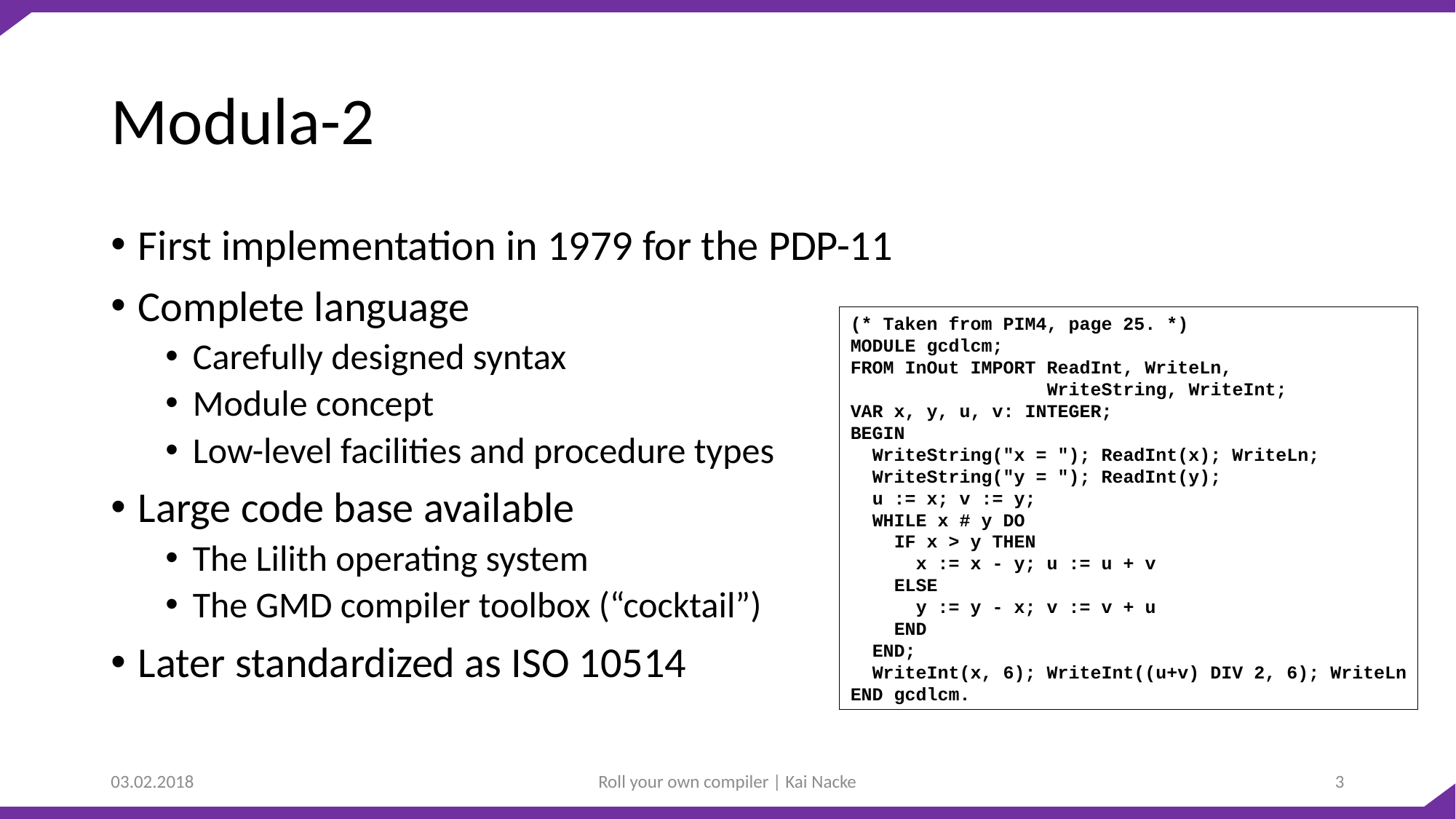

# Modula-2
First implementation in 1979 for the PDP-11
Complete language
Carefully designed syntax
Module concept
Low-level facilities and procedure types
Large code base available
The Lilith operating system
The GMD compiler toolbox (“cocktail”)
Later standardized as ISO 10514

(* Taken from PIM4, page 25. *)
MODULE gcdlcm;
FROM InOut IMPORT ReadInt, WriteLn,
                  WriteString, WriteInt;
VAR x, y, u, v: INTEGER;
BEGIN
  WriteString("x = "); ReadInt(x); WriteLn;
  WriteString("y = "); ReadInt(y);
  u := x; v := y;
  WHILE x # y DO
    IF x > y THEN
      x := x - y; u := u + v
    ELSE
      y := y - x; v := v + u
    END
  END;
  WriteInt(x, 6); WriteInt((u+v) DIV 2, 6); WriteLn
END gcdlcm.
03.02.2018
Roll your own compiler | Kai Nacke
3